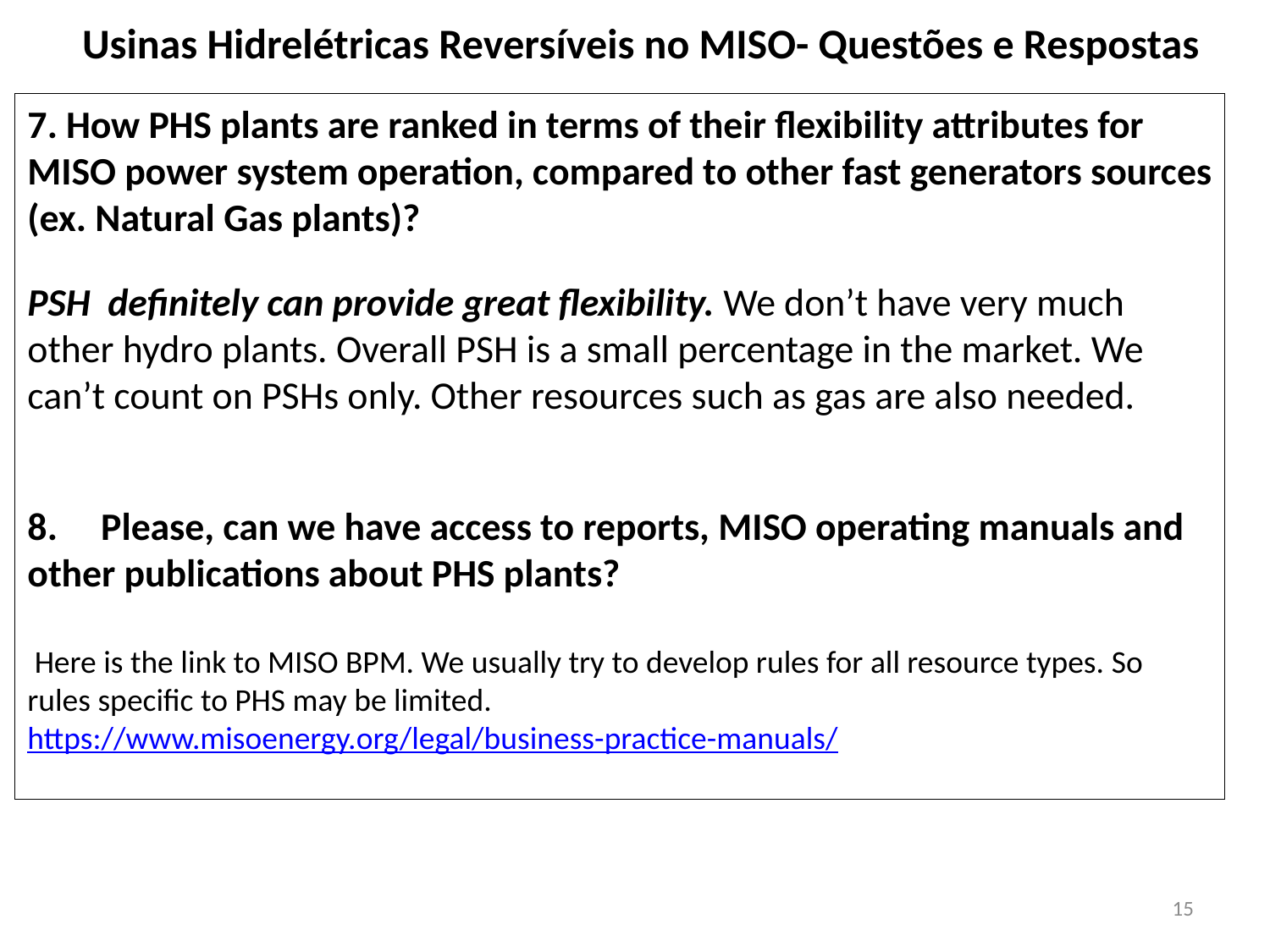

Usinas Hidrelétricas Reversíveis no MISO- Questões e Respostas
7. How PHS plants are ranked in terms of their flexibility attributes for MISO power system operation, compared to other fast generators sources (ex. Natural Gas plants)?

PSH  definitely can provide great flexibility. We don’t have very much other hydro plants. Overall PSH is a small percentage in the market. We can’t count on PSHs only. Other resources such as gas are also needed.

8.     Please, can we have access to reports, MISO operating manuals and other publications about PHS plants?

 Here is the link to MISO BPM. We usually try to develop rules for all resource types. So rules specific to PHS may be limited.
https://www.misoenergy.org/legal/business-practice-manuals/

15